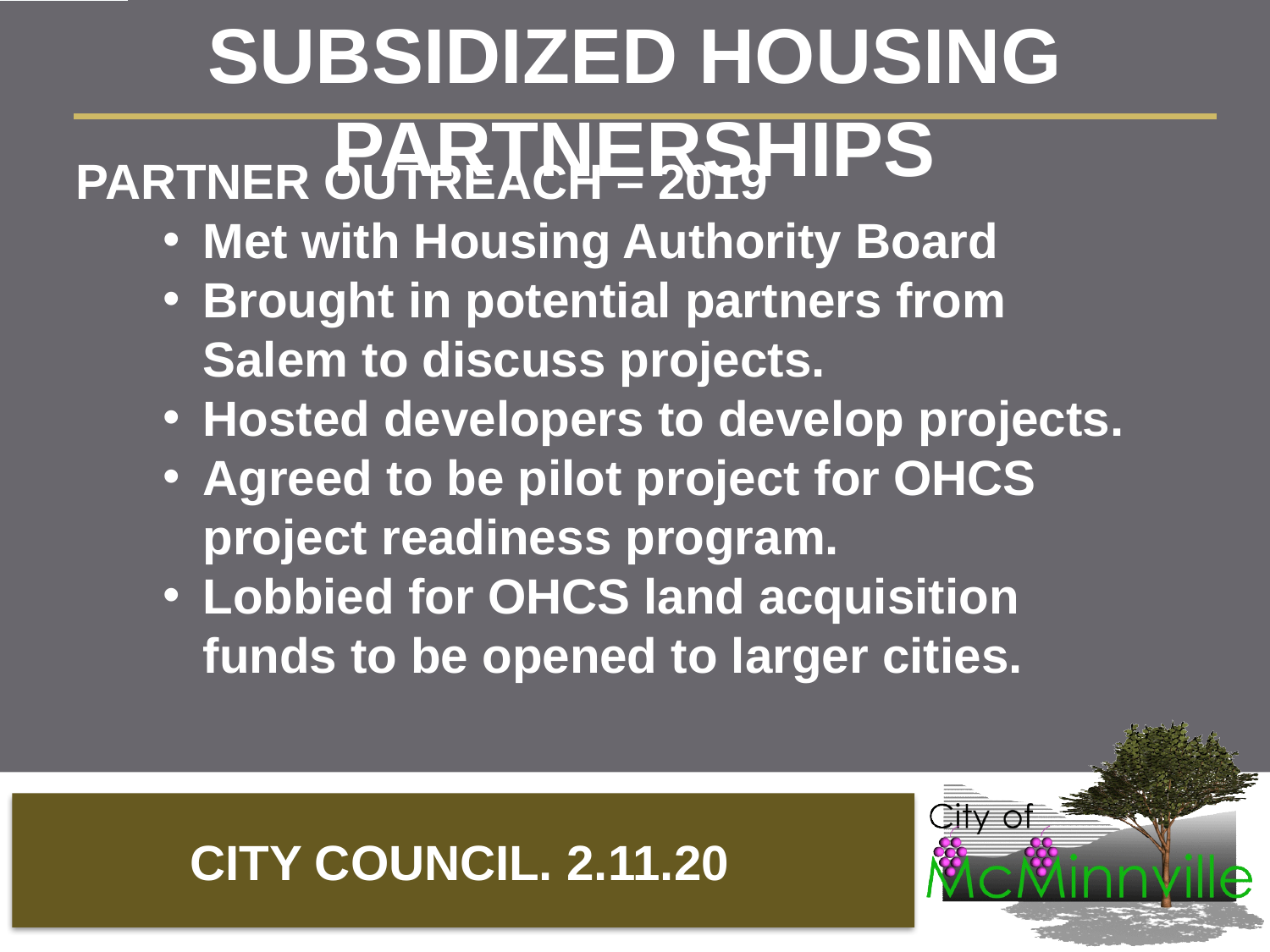

SUBSIDIZED HOUSING PARTNERSHIPS

PARTNER OUTREACH – 2019
Met with Housing Authority Board
Brought in potential partners from Salem to discuss projects.
Hosted developers to develop projects.
Agreed to be pilot project for OHCS project readiness program.
Lobbied for OHCS land acquisition funds to be opened to larger cities.
CITY COUNCIL. 2.11.20